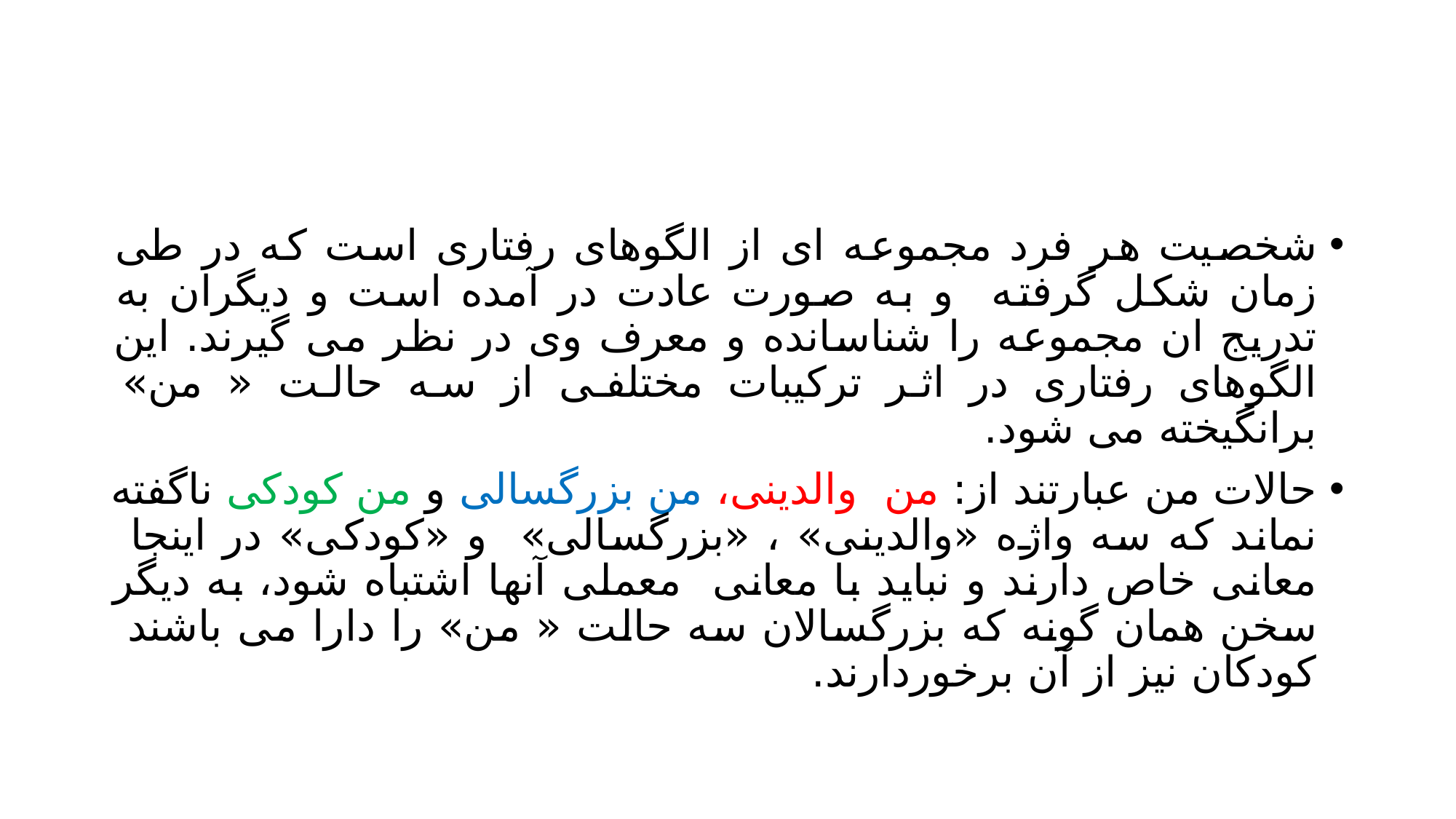

#
شخصیت هر فرد مجموعه ای از الگوهای رفتاری است که در طی زمان شکل گرفته  و به صورت عادت در آمده است و دیگران به تدریج ان مجموعه را شناسانده و معرف وی در نظر می گیرند. این الگوهای رفتاری در اثر ترکیبات مختلفی از سه حالت « من» برانگیخته می شود.
حالات من عبارتند از: من  والدینی، من بزرگسالی و من کودکی ناگفته نماند که سه واژه «والدینی» ، «بزرگسالی»  و «کودکی» در اینجا  معانی خاص دارند و نباید با معانی  معملی آنها اشتباه شود، به دیگر سخن همان گونه که بزرگسالان سه حالت « من» را دارا می باشند  کودکان نیز از آن برخوردارند.